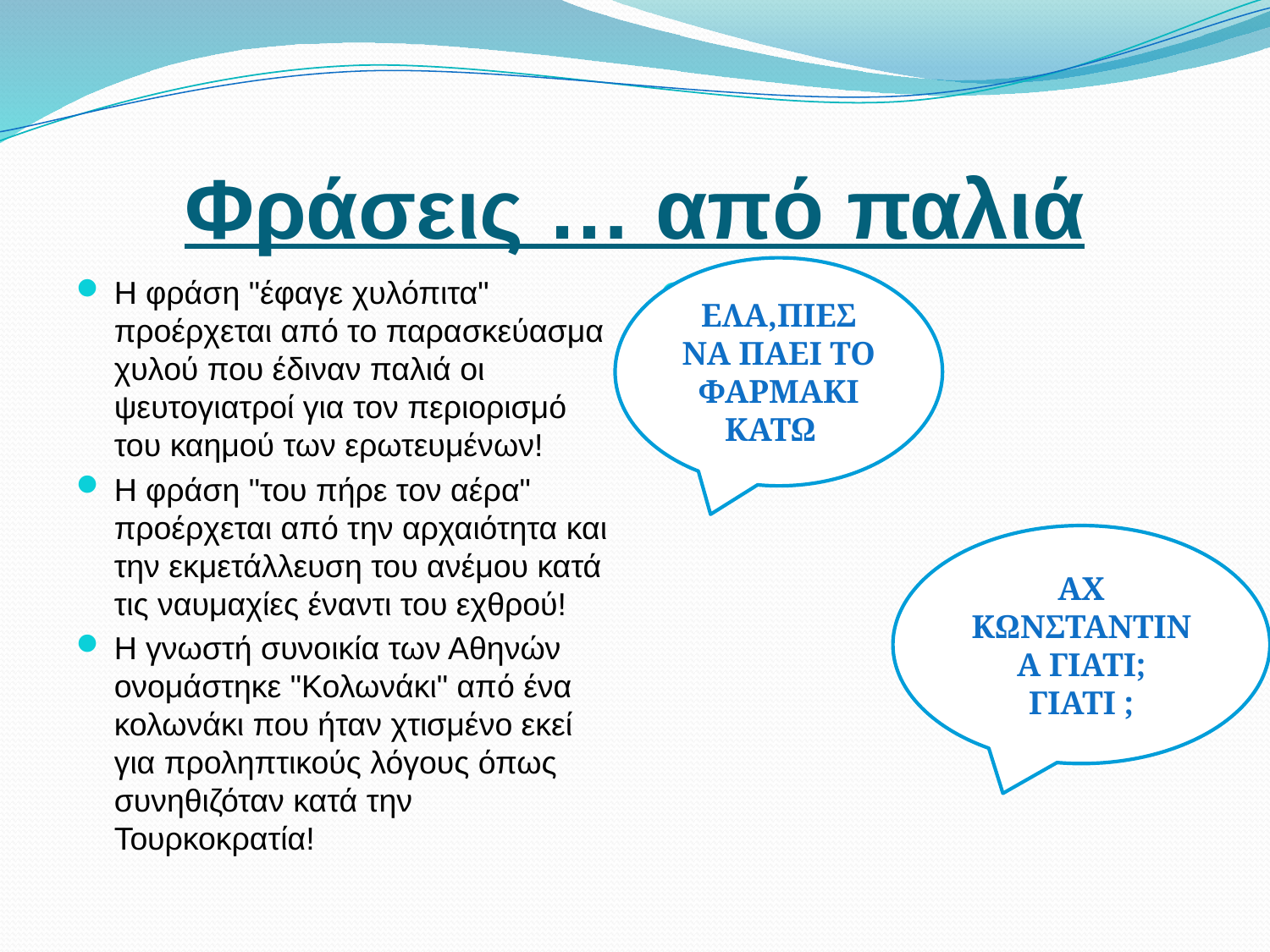

# Φράσεις … από παλιά
ΕΛΑ,ΠΙΕΣ ΝΑ ΠΑΕΙ ΤΟ ΦΑΡΜΑΚΙ ΚΑΤω
Η φράση "έφαγε χυλόπιτα" προέρχεται από το παρασκεύασμα χυλού που έδιναν παλιά οι ψευτογιατροί για τον περιορισμό του καημού των ερωτευμένων!
Η φράση "του πήρε τον αέρα" προέρχεται από την αρχαιότητα και την εκμετάλλευση του ανέμου κατά τις ναυμαχίες έναντι του εχθρού!
Η γνωστή συνοικία των Αθηνών ονομάστηκε "Κολωνάκι" από ένα κολωνάκι που ήταν χτισμένο εκεί για προληπτικούς λόγους όπως συνηθιζόταν κατά την Τουρκοκρατία!
δ
ΑΧ ΚΩΝΣΤΑΝΤΙΝΑ ΓΙΑΤΙ; ΓΙΑΤΙ ;